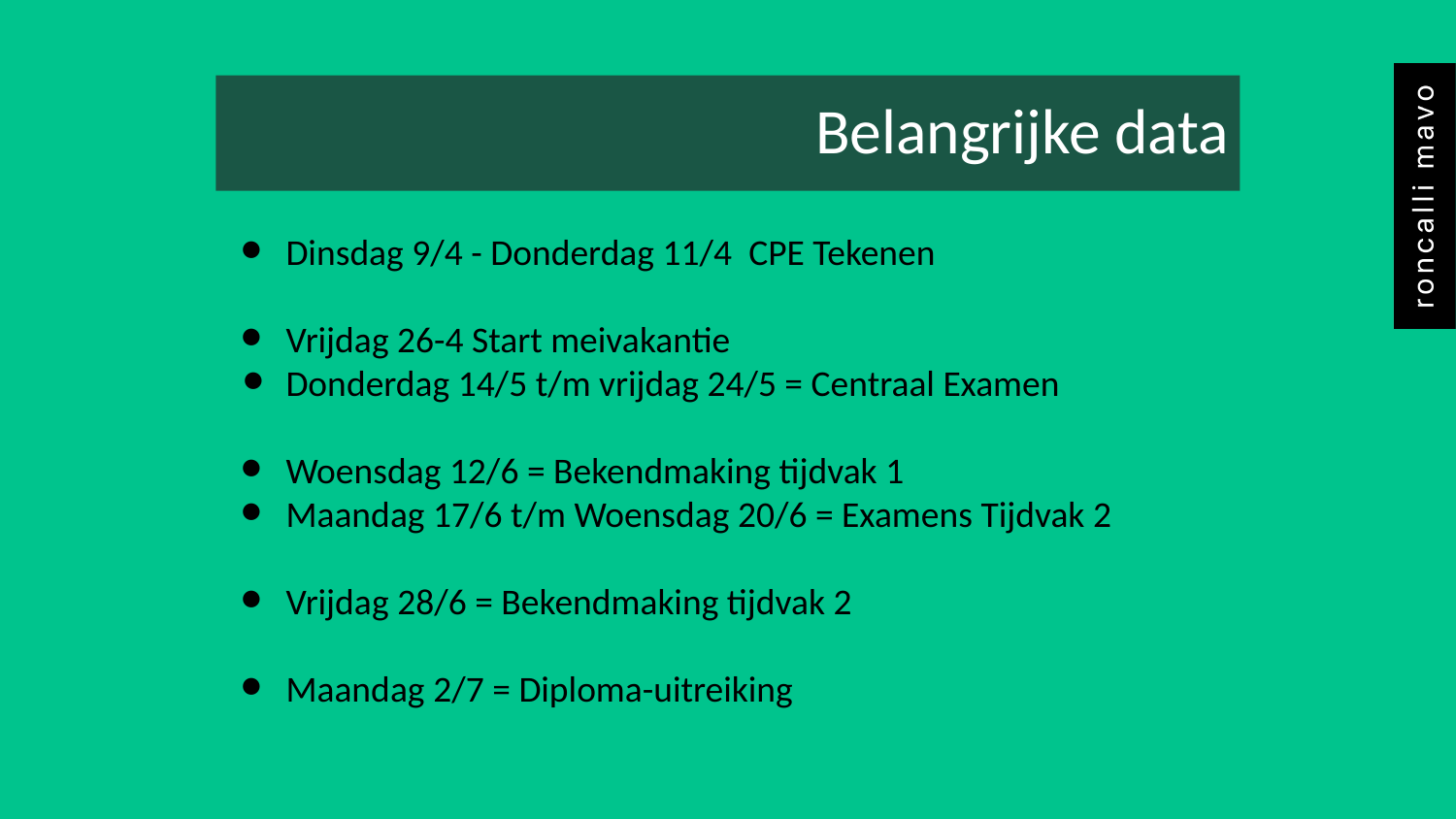

# Belangrijke data
Dinsdag 9/4 - Donderdag 11/4  CPE Tekenen

Vrijdag 26-4 Start meivakantie
Donderdag 14/5 t/m vrijdag 24/5 = Centraal Examen

Woensdag 12/6 = Bekendmaking tijdvak 1
Maandag 17/6 t/m Woensdag 20/6 = Examens Tijdvak 2

Vrijdag 28/6 = Bekendmaking tijdvak 2

Maandag 2/7 = Diploma-uitreiking